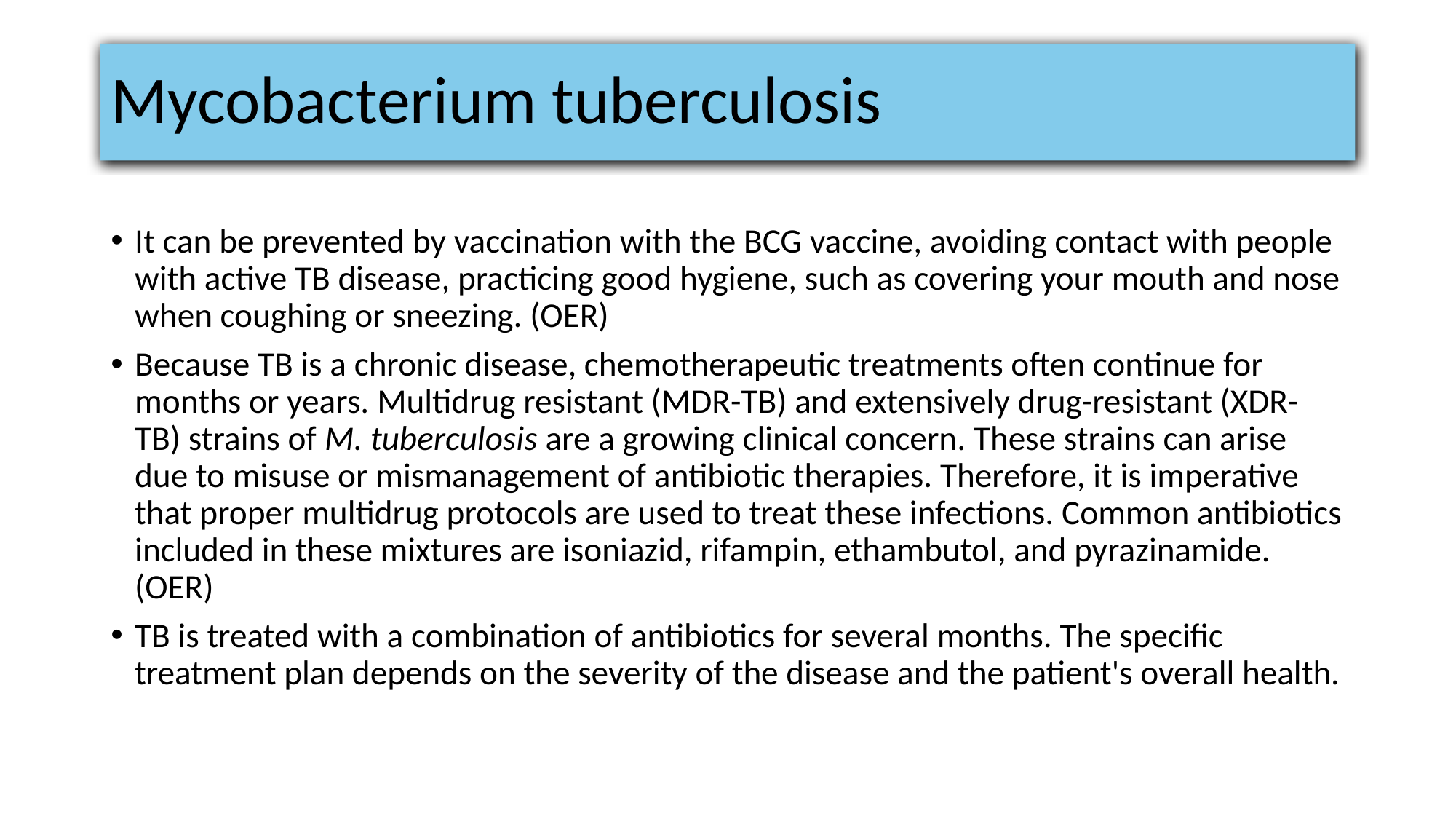

# Mycobacterium tuberculosis
It can be prevented by vaccination with the BCG vaccine, avoiding contact with people with active TB disease, practicing good hygiene, such as covering your mouth and nose when coughing or sneezing. (OER)
Because TB is a chronic disease, chemotherapeutic treatments often continue for months or years. Multidrug resistant (MDR-TB) and extensively drug-resistant (XDR-TB) strains of M. tuberculosis are a growing clinical concern. These strains can arise due to misuse or mismanagement of antibiotic therapies. Therefore, it is imperative that proper multidrug protocols are used to treat these infections. Common antibiotics included in these mixtures are isoniazid, rifampin, ethambutol, and pyrazinamide. (OER)
TB is treated with a combination of antibiotics for several months. The specific treatment plan depends on the severity of the disease and the patient's overall health.